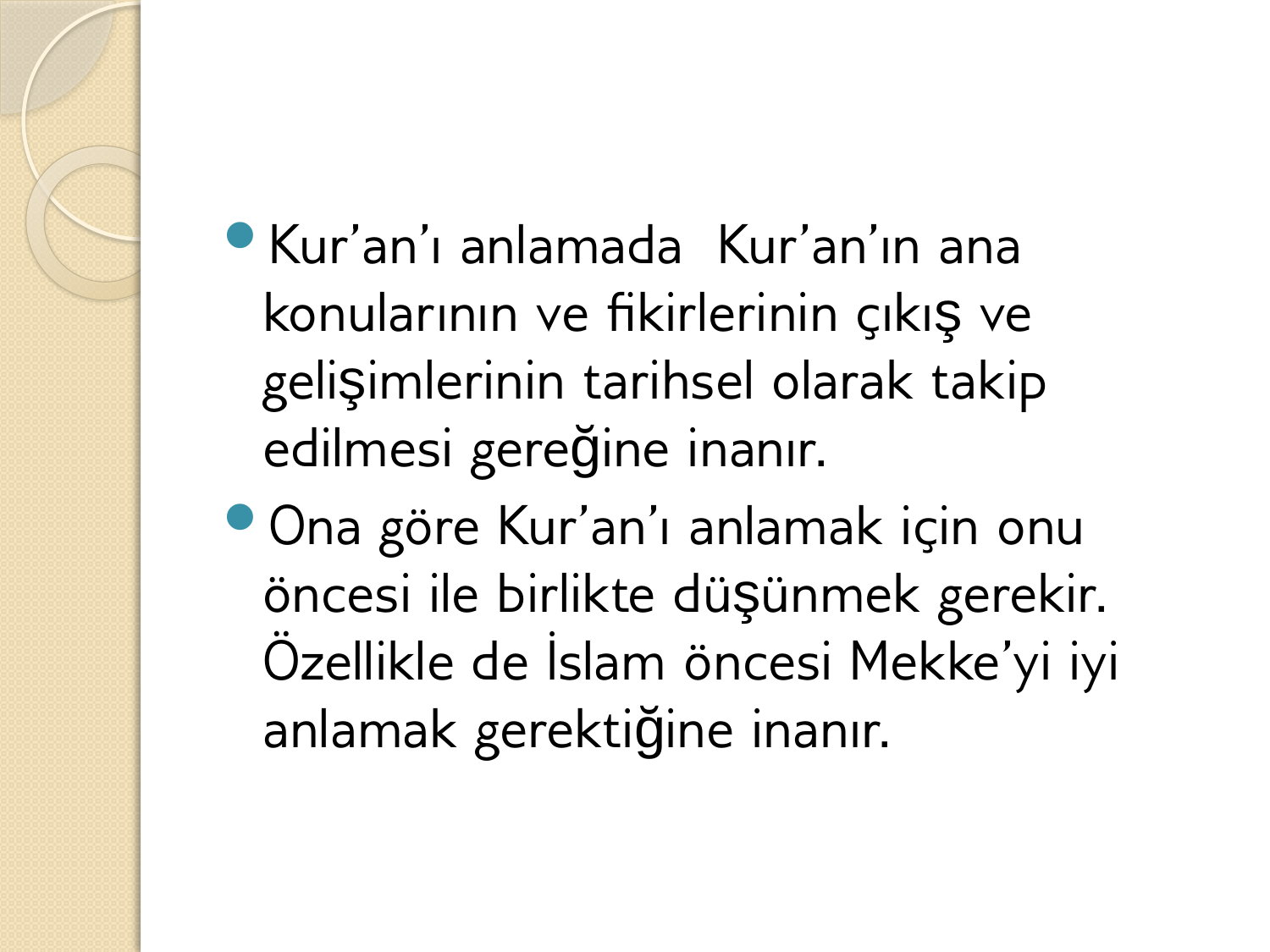

#
Kur’an’ı anlamada  Kur’an’ın ana konularının ve fikirlerinin çıkış ve gelişimlerinin tarihsel olarak takip edilmesi gereğine inanır.
Ona göre Kur’an’ı anlamak için onu öncesi ile birlikte düşünmek gerekir. Özellikle de İslam öncesi Mekke’yi iyi anlamak gerektiğine inanır.